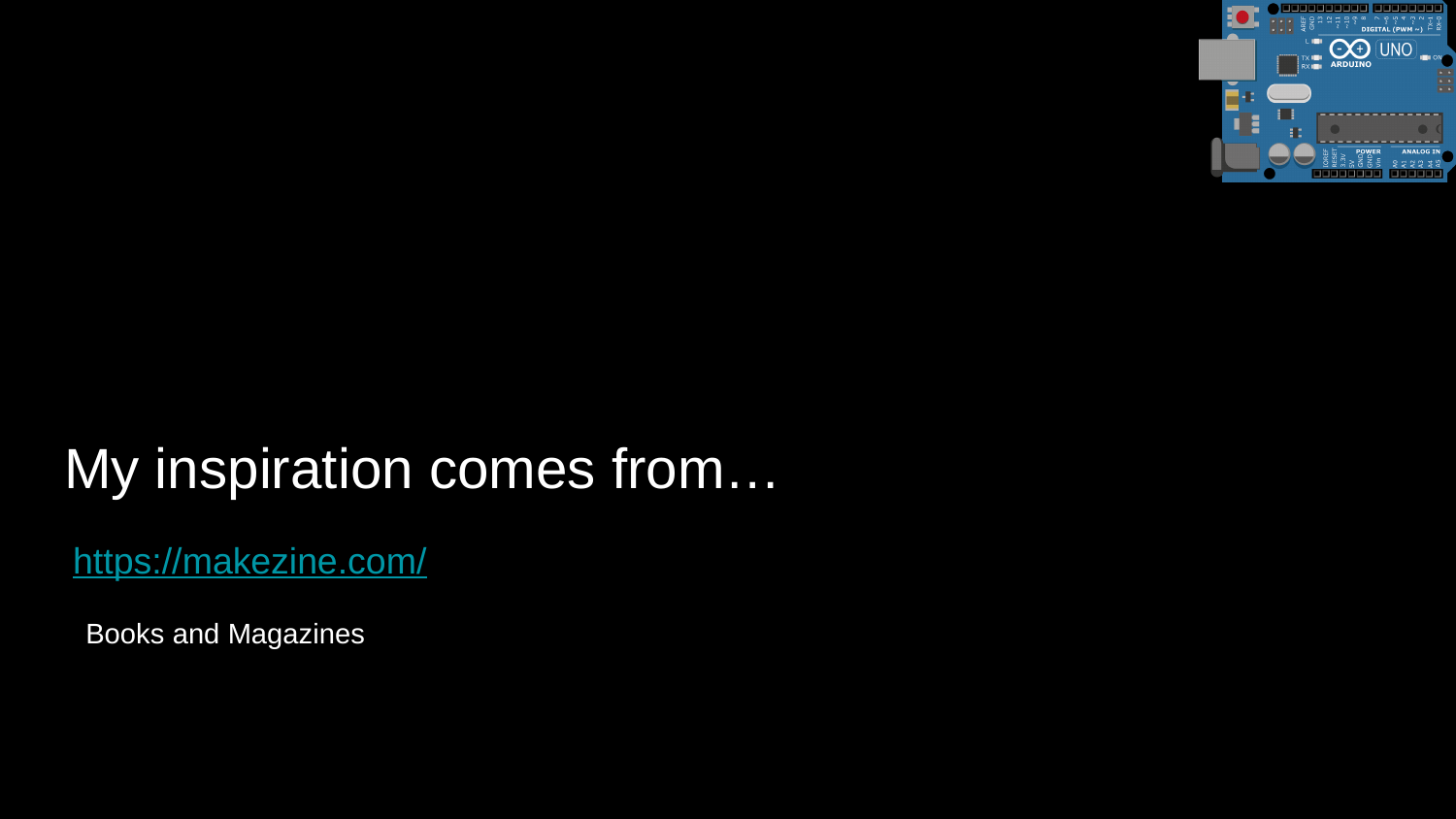

# My inspiration comes from…
https://makezine.com/
Books and Magazines